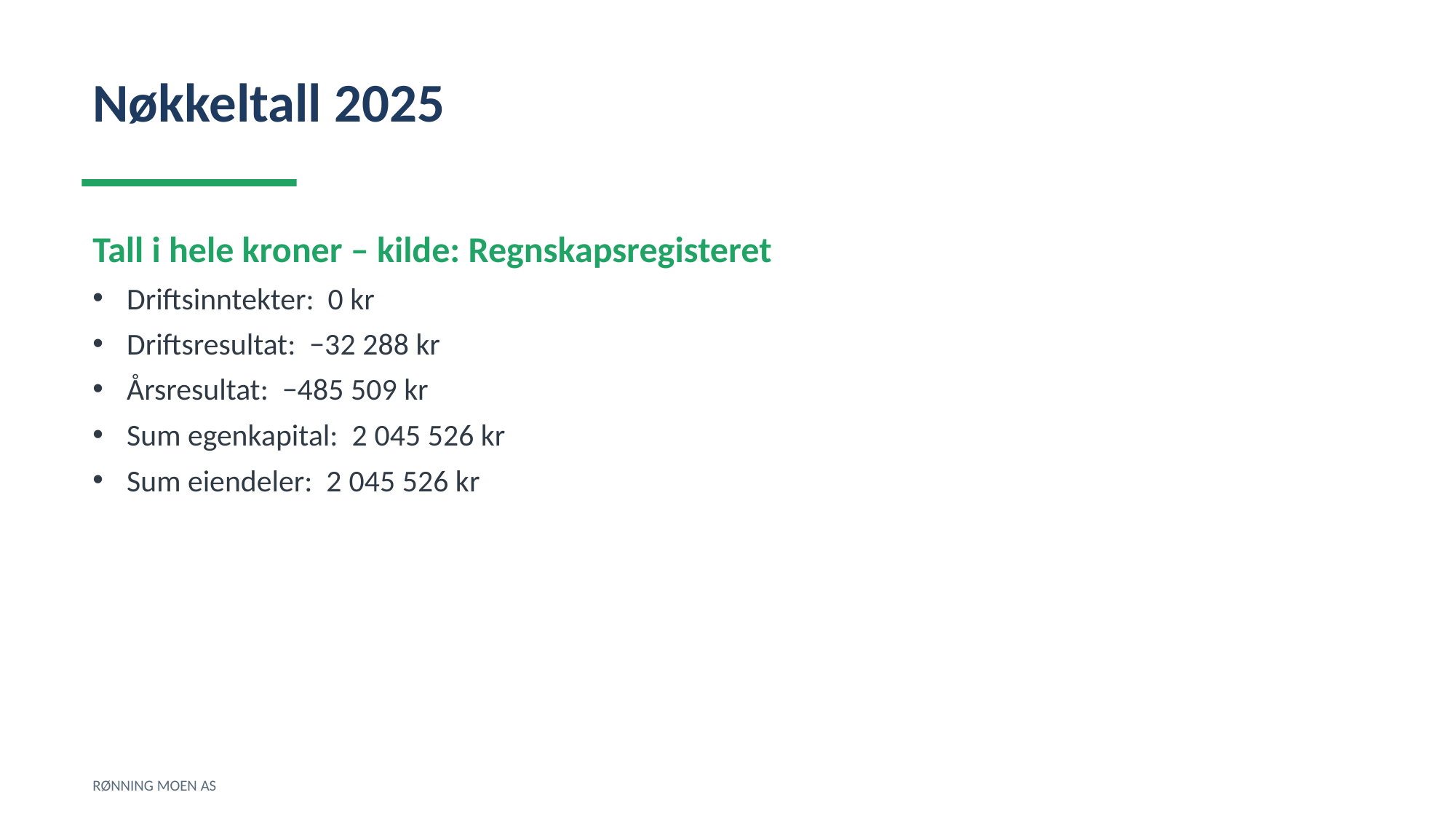

Nøkkeltall 2025

Tall i hele kroner – kilde: Regnskapsregisteret
Driftsinntekter:  0 kr
Driftsresultat:  −32 288 kr
Årsresultat:  −485 509 kr
Sum egenkapital:  2 045 526 kr
Sum eiendeler:  2 045 526 kr
RØNNING MOEN AS